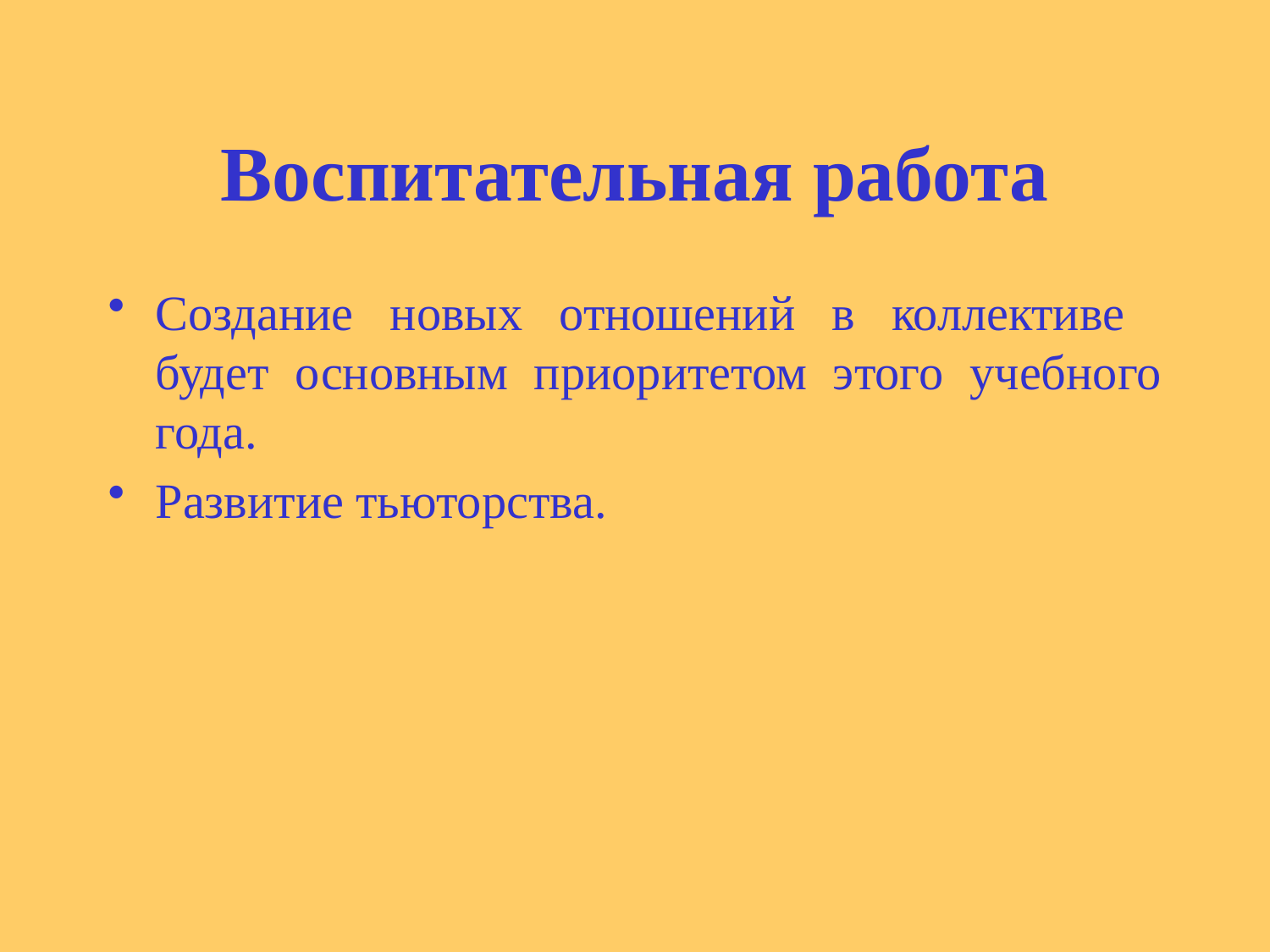

# Воспитательная работа
Создание новых отношений в коллективе  будет основным приоритетом этого учебного года.
Развитие тьюторства.